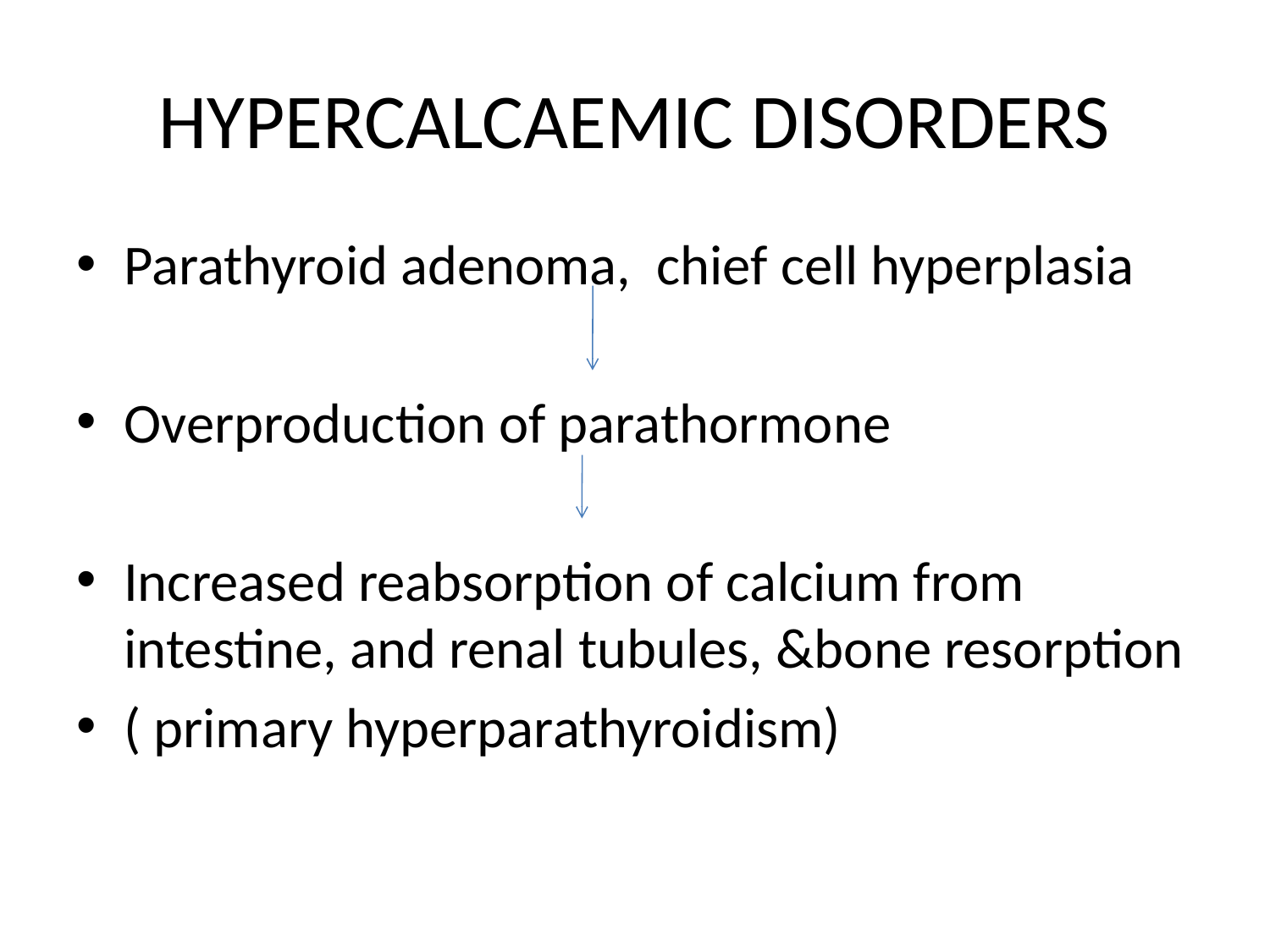

# HYPERCALCAEMIC DISORDERS
Parathyroid adenoma,  chief cell hyperplasia

Overproduction of parathormone

Increased reabsorption of calcium from intestine, and renal tubules, &bone resorption
( primary hyperparathyroidism)